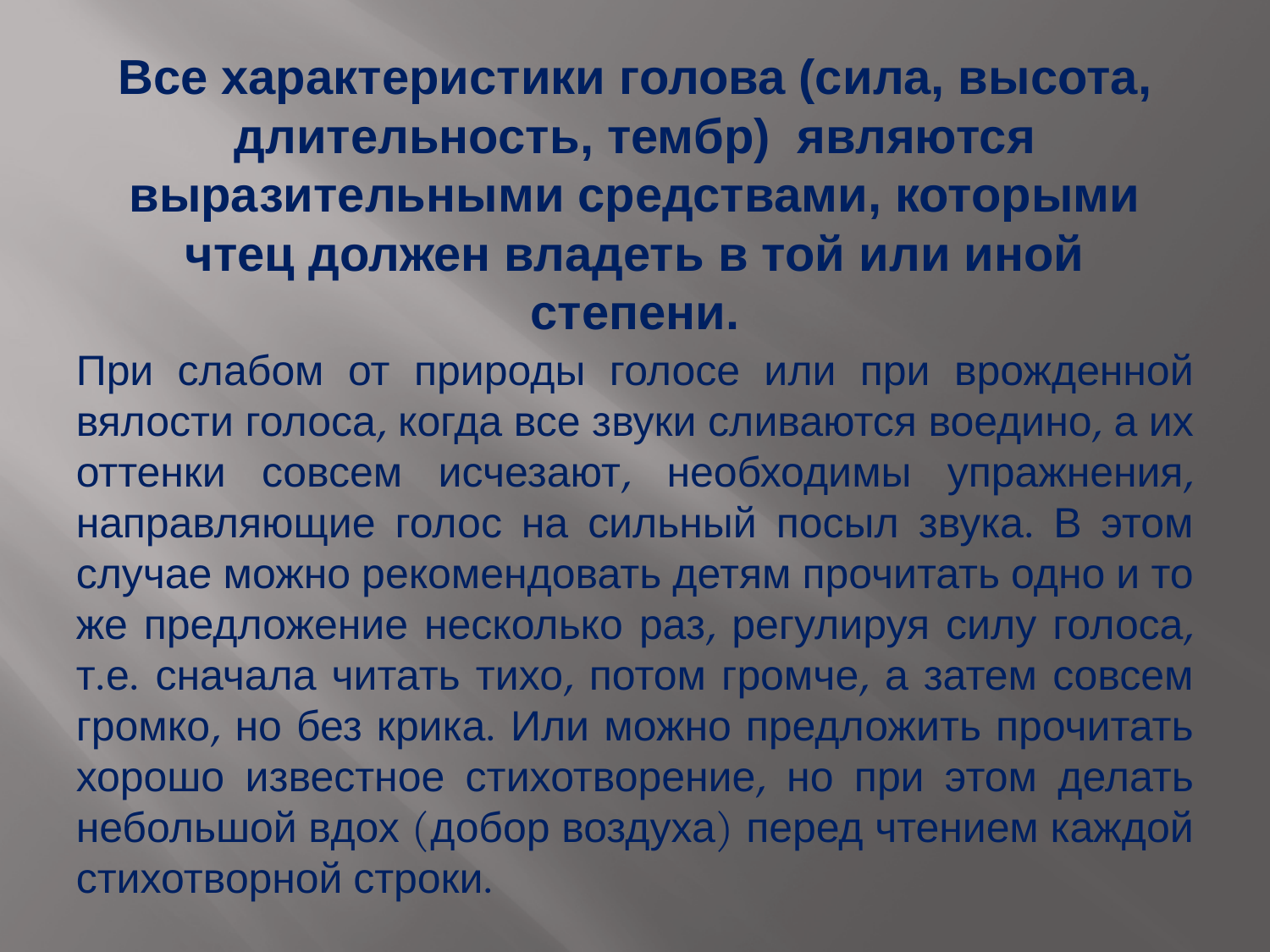

# Все характеристики голова (сила, высота, длительность, тембр)  являются выразительными средствами, которыми чтец должен владеть в той или иной степени.
При слабом от природы голосе или при врожденной вялости голоса, когда все звуки сливаются воедино, а их оттенки совсем исчезают, необходимы упражнения, направляющие голос на сильный посыл звука. В этом случае можно рекомендовать детям прочитать одно и то же предложение несколько раз, регулируя силу голоса, т.е. сначала читать тихо, потом громче, а затем совсем громко, но без крика. Или можно предложить прочитать хорошо известное стихотворение, но при этом делать небольшой вдох (добор воздуха) перед чтением каждой стихотворной строки.